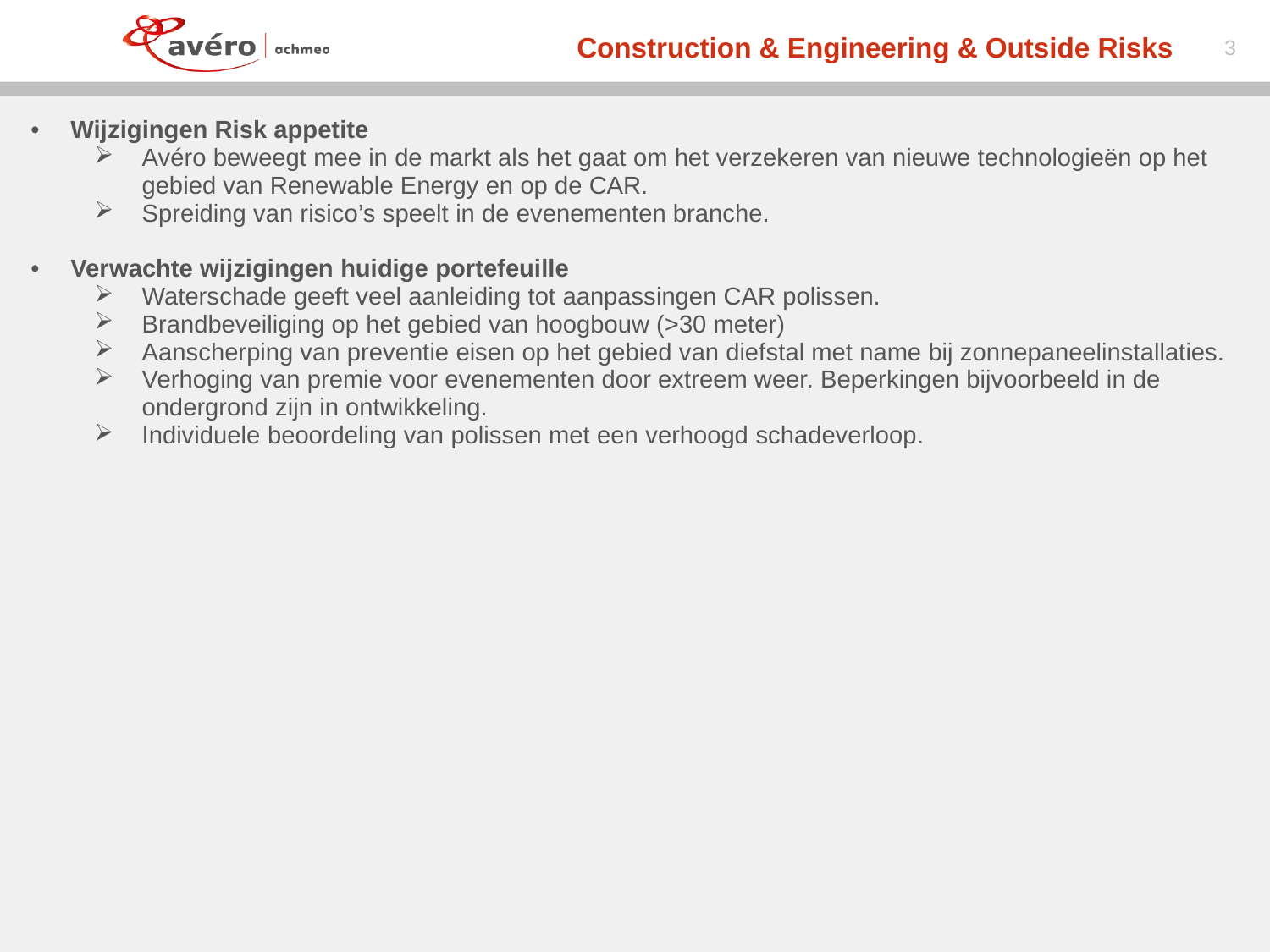

Construction & Engineering & Outside Risks
3
| Wijzigingen Risk appetite Avéro beweegt mee in de markt als het gaat om het verzekeren van nieuwe technologieën op het gebied van Renewable Energy en op de CAR. Spreiding van risico’s speelt in de evenementen branche. Verwachte wijzigingen huidige portefeuille Waterschade geeft veel aanleiding tot aanpassingen CAR polissen. Brandbeveiliging op het gebied van hoogbouw (>30 meter) Aanscherping van preventie eisen op het gebied van diefstal met name bij zonnepaneelinstallaties. Verhoging van premie voor evenementen door extreem weer. Beperkingen bijvoorbeeld in de ondergrond zijn in ontwikkeling. Individuele beoordeling van polissen met een verhoogd schadeverloop. |
| --- |